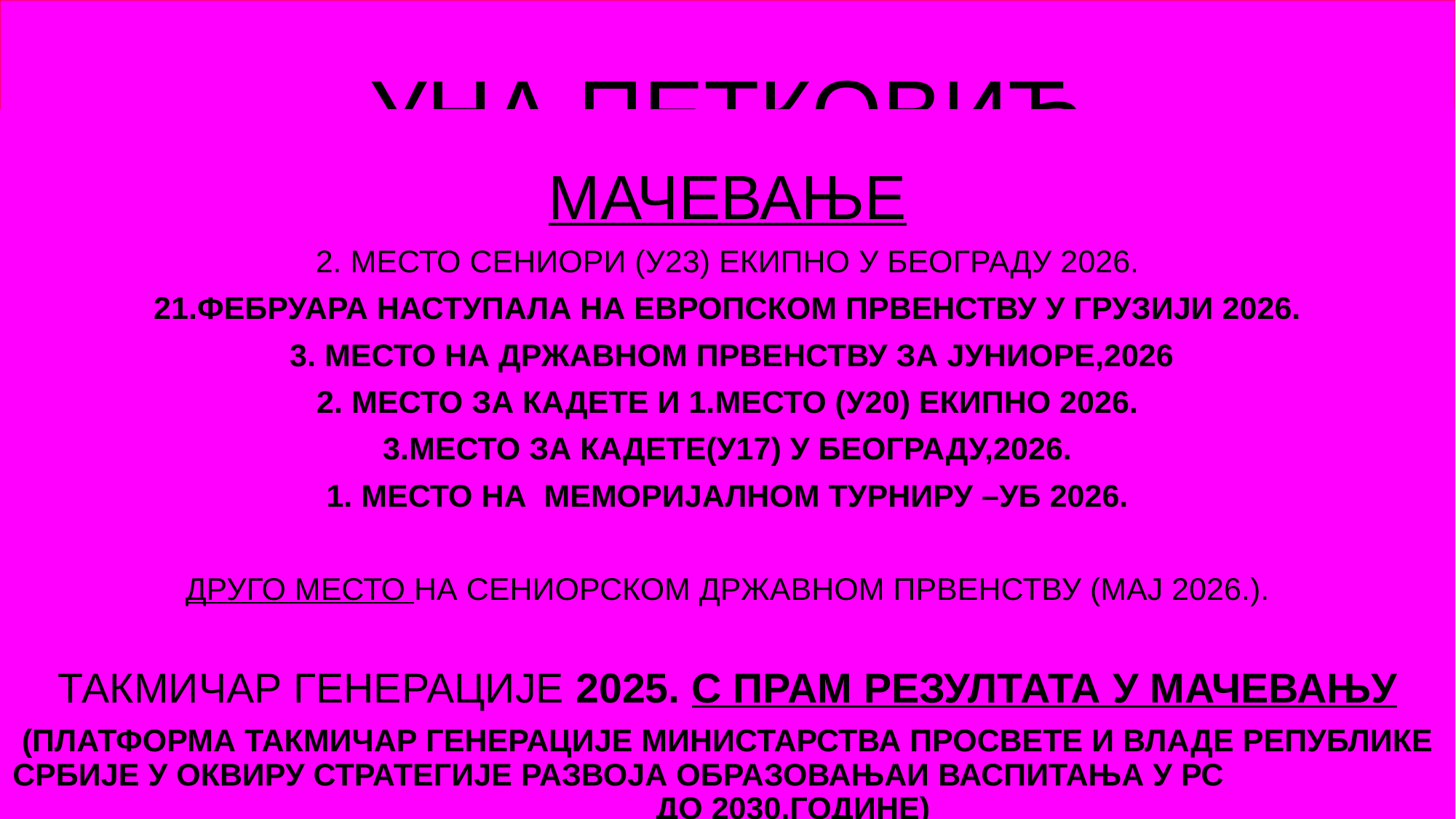

# УНА ПЕТКОВИЋ

МАЧЕВАЊЕ
2. МЕСТО СЕНИОРИ (У23) ЕКИПНО У БЕОГРАДУ 2026.
21.ФЕБРУАРА НАСТУПАЛА НА ЕВРОПСКОМ ПРВЕНСТВУ У ГРУЗИЈИ 2026.
 3. МЕСТО НА ДРЖАВНОМ ПРВЕНСТВУ ЗА ЈУНИОРЕ,2026
2. МЕСТО ЗА КАДЕТЕ И 1.МЕСТО (У20) ЕКИПНО 2026.
3.МЕСТО ЗА КАДЕТЕ(У17) У БЕОГРАДУ,2026.
1. МЕСТО НА  МЕМОРИЈАЛНОМ ТУРНИРУ –УБ 2026.

ДРУГО МЕСТО НА СЕНИОРСКОМ ДРЖАВНОМ ПРВЕНСТВУ (МАЈ 2026.).

ТАКМИЧАР ГЕНЕРАЦИЈЕ 2025. С ПРАМ РЕЗУЛТАТА У МАЧЕВАЊУ
(ПЛАТФОРМА ТАКМИЧАР ГЕНЕРАЦИЈЕ МИНИСТАРСТВА ПРОСВЕТЕ И ВЛАДЕ РЕПУБЛИКЕ СРБИЈЕ У ОКВИРУ СТРАТЕГИЈЕ РАЗВОЈА ОБРАЗОВАЊАИ ВАСПИТАЊА У РС                                         ДО 2030.ГОДИНЕ)